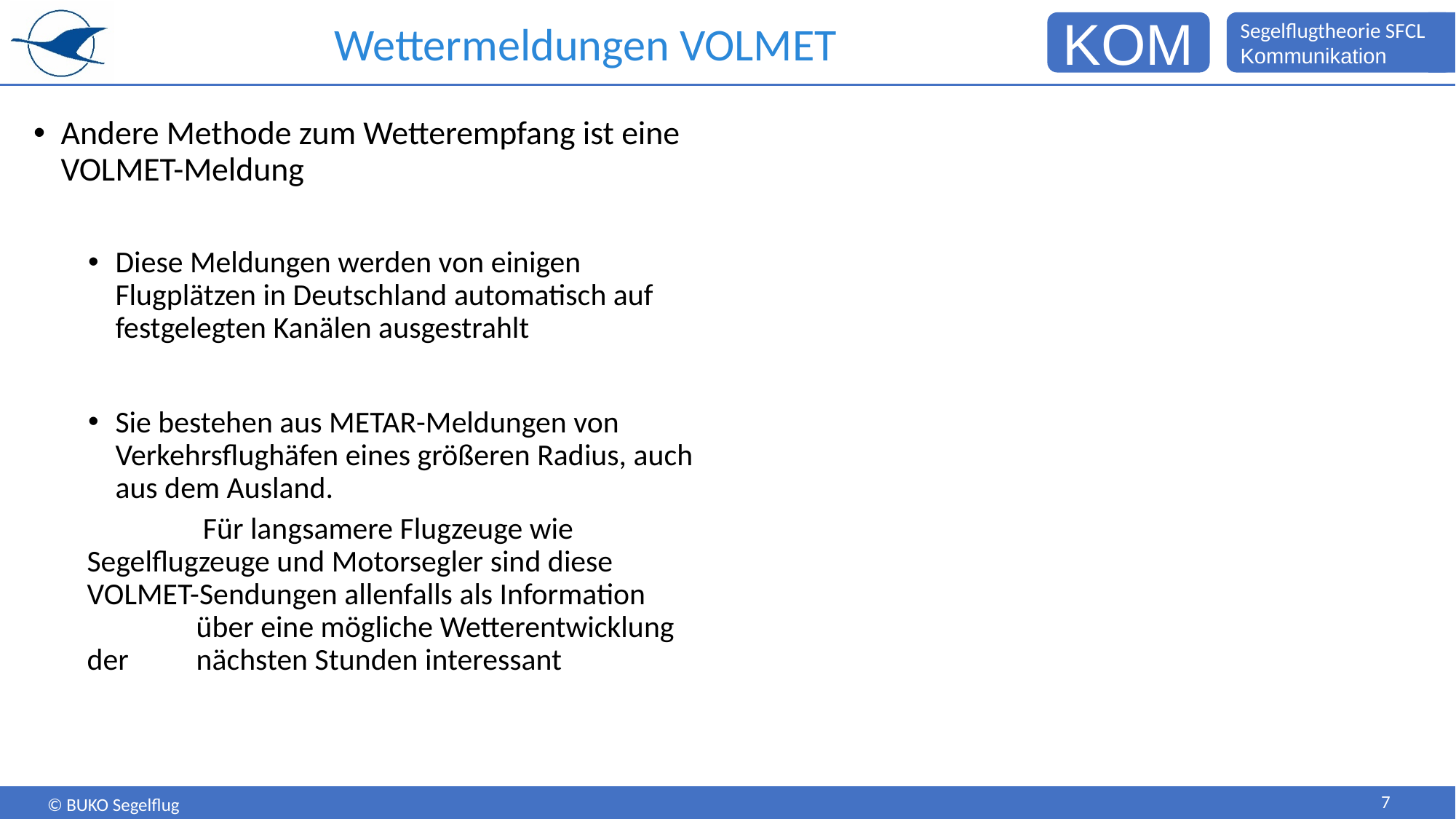

# Wettermeldungen VOLMET
Andere Methode zum Wetterempfang ist eine VOLMET-Meldung

Diese Meldungen werden von einigen Flugplätzen in Deutschland automatisch auf festgelegten Kanälen ausgestrahlt

Sie bestehen aus METAR-Meldungen von Verkehrsflughäfen eines größeren Radius, auch aus dem Ausland.
    	 Für langsamere Flugzeuge wie 	Segelflugzeuge und Motorsegler sind diese 	VOLMET-Sendungen allenfalls als Information 	über eine mögliche Wetterentwicklung der 	nächsten Stunden interessant
7